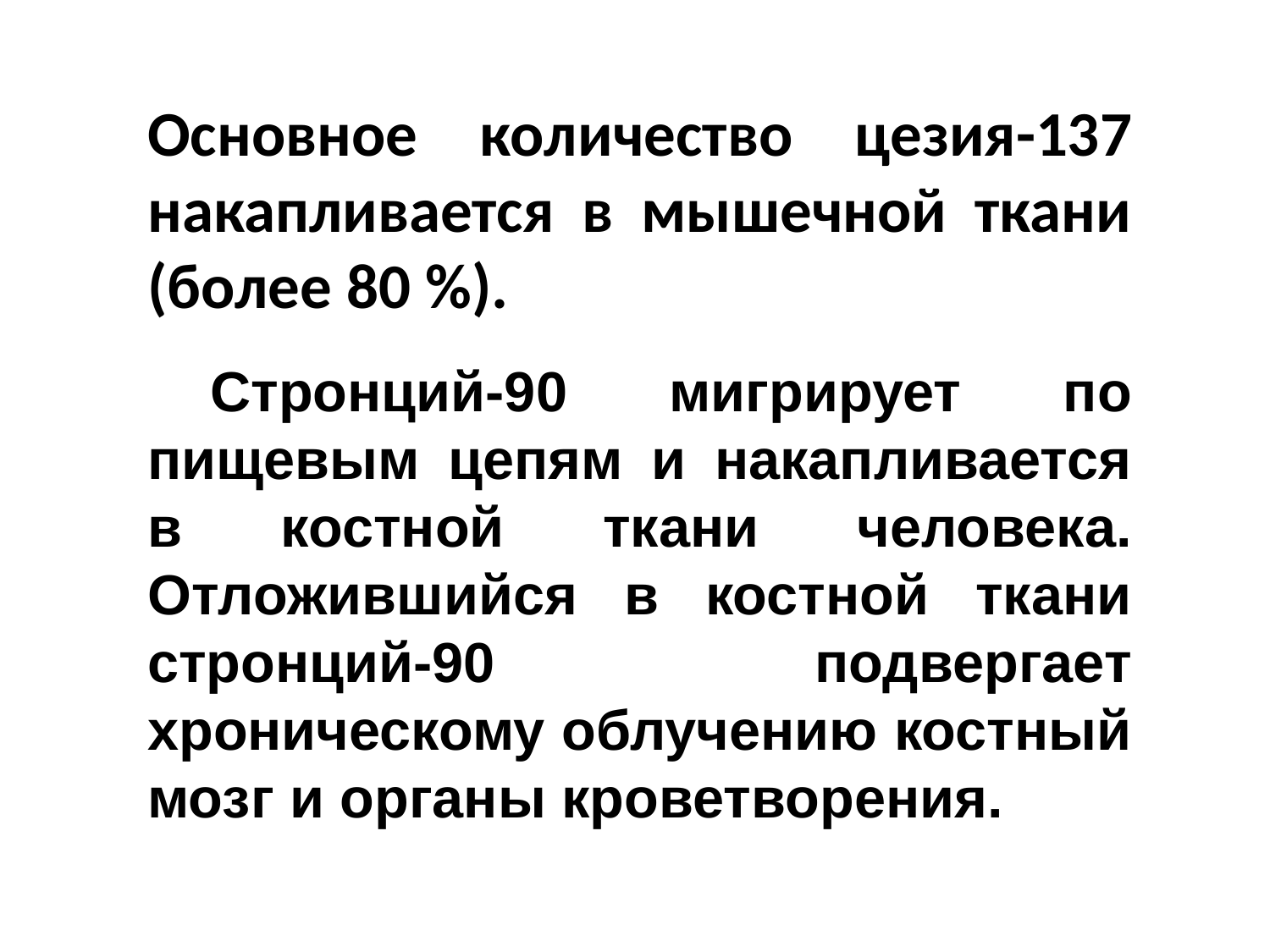

Основное количество цезия-137 накапливается в мышечной ткани (более 80 %).
Стронций-90 мигрирует по пищевым цепям и накапливается в костной ткани человека. Отложившийся в костной ткани стронций-90 подвергает хроническому облучению костный мозг и органы кроветворения.